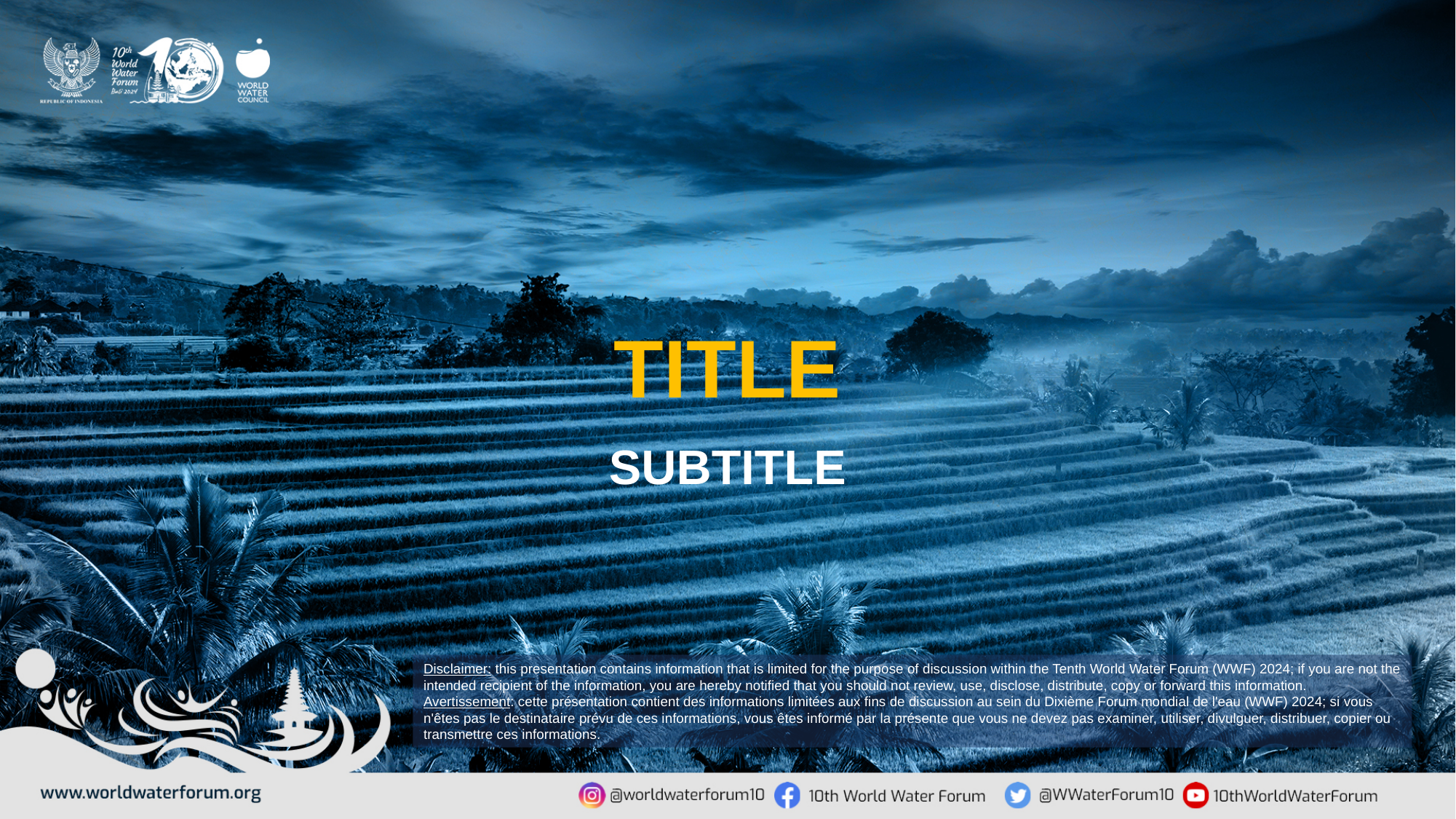

# TITLE
SUBTITLE
Disclaimer: this presentation contains information that is limited for the purpose of discussion within the Tenth World Water Forum (WWF) 2024; if you are not the intended recipient of the information, you are hereby notified that you should not review, use, disclose, distribute, copy or forward this information.
Avertissement: cette présentation contient des informations limitées aux fins de discussion au sein du Dixième Forum mondial de l'eau (WWF) 2024; si vous n'êtes pas le destinataire prévu de ces informations, vous êtes informé par la présente que vous ne devez pas examiner, utiliser, divulguer, distribuer, copier ou transmettre ces informations.